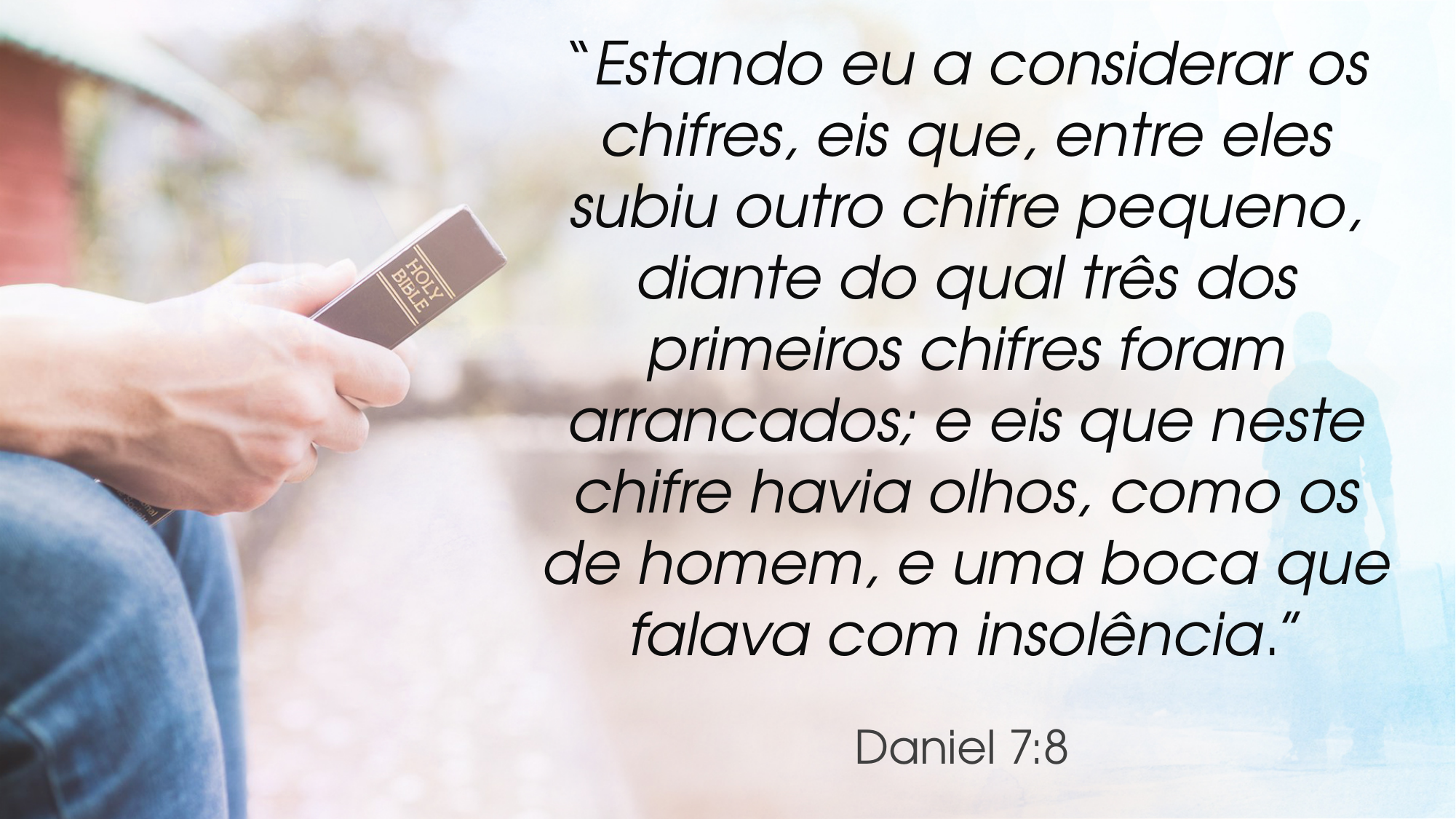

“Estando eu a considerar os chifres, eis que, entre eles subiu outro chifre pequeno, diante do qual três dos primeiros chifres foram arrancados; e eis que neste chifre havia olhos, como os de homem, e uma boca que falava com insolência.”
Daniel 7:8